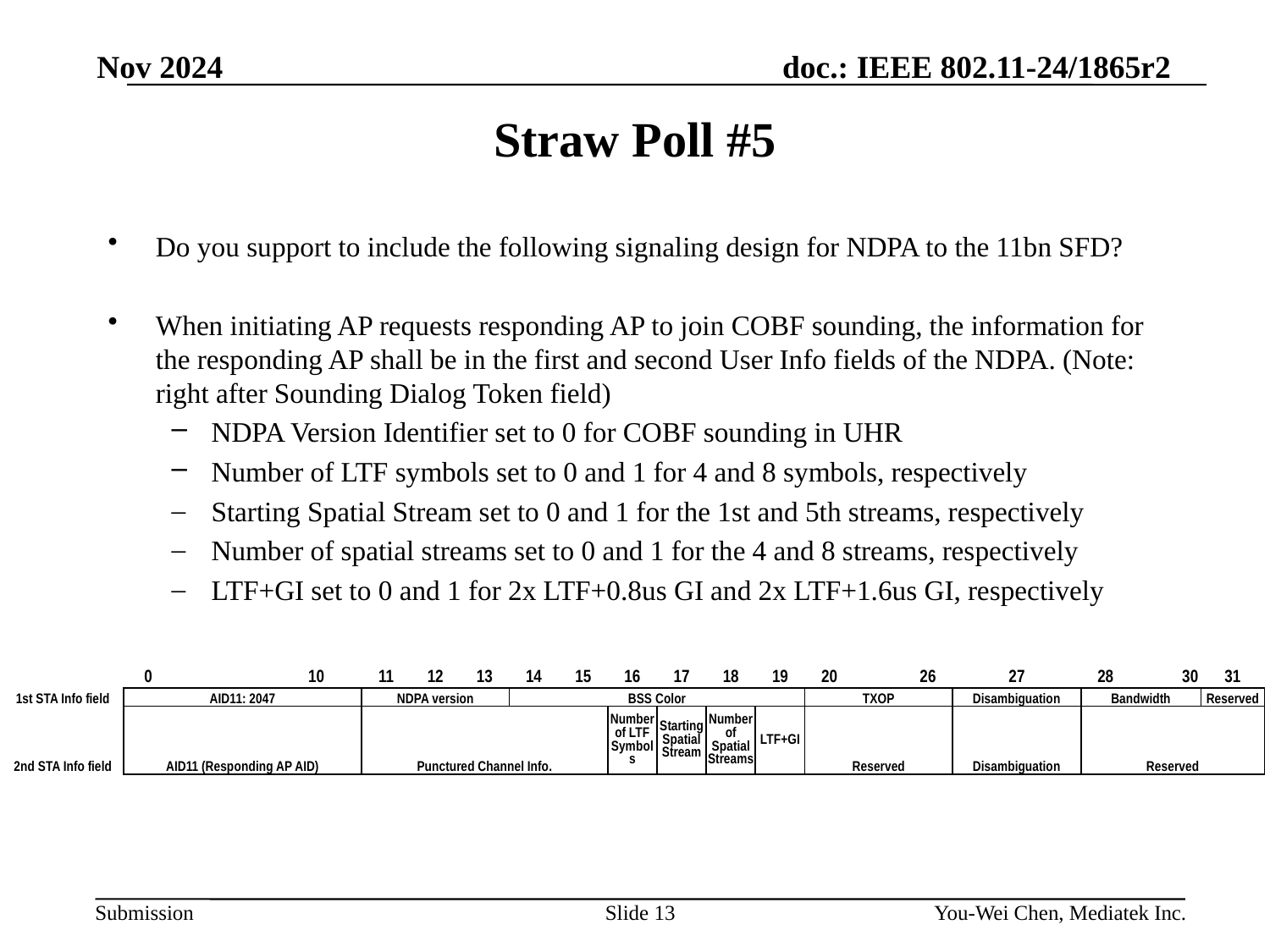

Nov 2024
# Straw Poll #5
Do you support to include the following signaling design for NDPA to the 11bn SFD?

When initiating AP requests responding AP to join COBF sounding, the information for the responding AP shall be in the first and second User Info fields of the NDPA. (Note: right after Sounding Dialog Token field)
NDPA Version Identifier set to 0 for COBF sounding in UHR
Number of LTF symbols set to 0 and 1 for 4 and 8 symbols, respectively
Starting Spatial Stream set to 0 and 1 for the 1st and 5th streams, respectively
Number of spatial streams set to 0 and 1 for the 4 and 8 streams, respectively
LTF+GI set to 0 and 1 for 2x LTF+0.8us GI and 2x LTF+1.6us GI, respectively

|  | 0 |  |  | 10 | 11 | 12 | 13 | 14 | 15 | 16 | 17 | 18 | 19 | 20 |  | 26 | 27 | 28 |  | 30 | 31 |
| --- | --- | --- | --- | --- | --- | --- | --- | --- | --- | --- | --- | --- | --- | --- | --- | --- | --- | --- | --- | --- | --- |
| 1st STA Info field | AID11: 2047 |  |  |  | NDPA version |  |  | BSS Color |  |  | Shared AP starting SS index |  |  | TXOP | Sounding type |  | Disambiguation | Bandwidth | Sounding type |  | Reserved |
| 2nd STA Info field | AID11 (Responding AP AID) |  |  |  | Punctured Channel Info. |  |  | Shared AP number of SS |  | Number of LTF Symbols | Starting Spatial Stream | Number of Spatial Streams | LTF+GI | Reserved |  |  | Disambiguation | Reserved |  | GI+LTF Size | Reserved |
Slide 13
You-Wei Chen, Mediatek Inc.